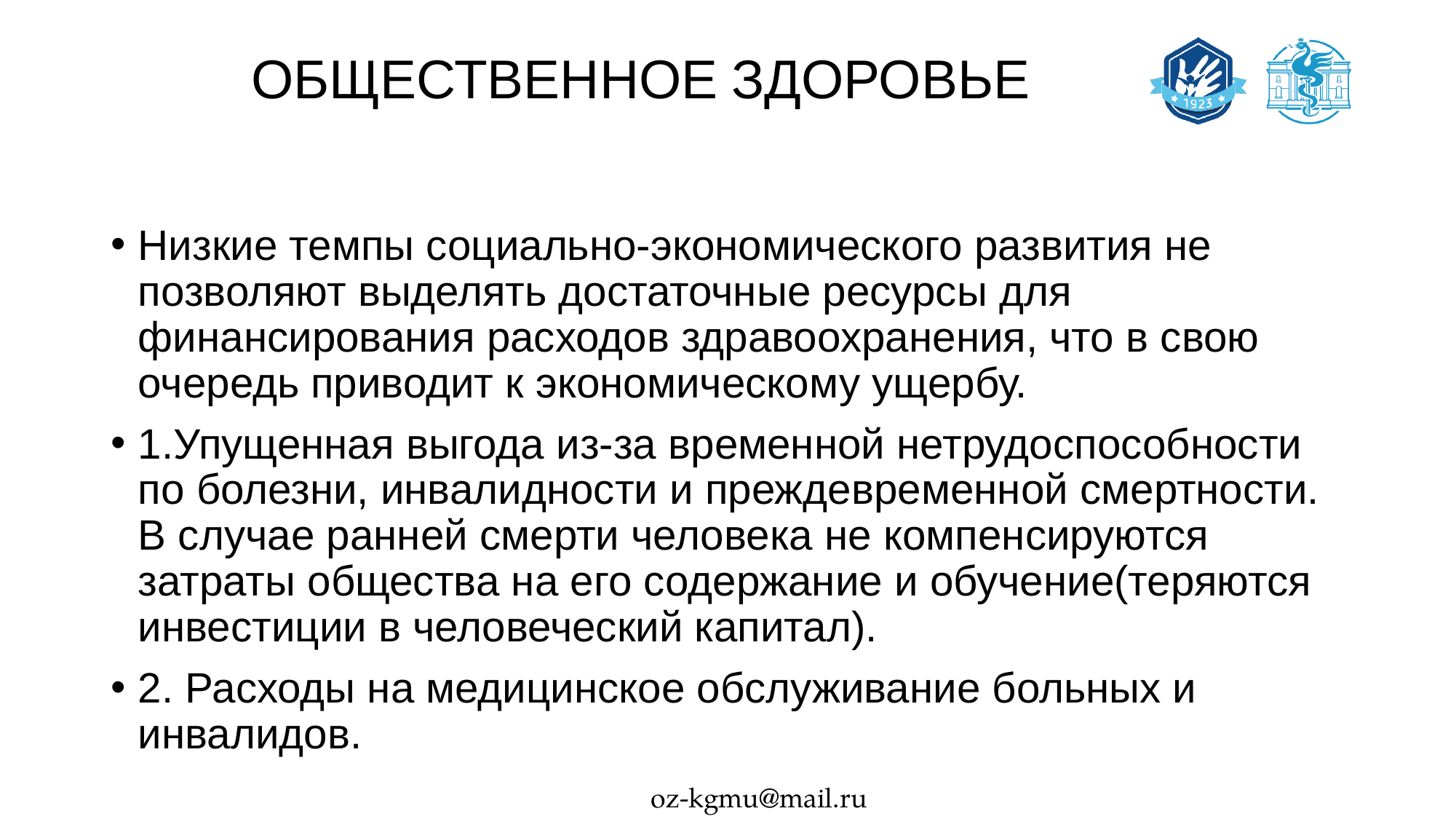

# ОБЩЕСТВЕННОЕ ЗДОРОВЬЕ
Низкие темпы социально-экономического развития не позволяют выделять достаточные ресурсы для финансирования расходов здравоохранения, что в свою очередь приводит к экономическому ущербу.
1.Упущенная выгода из-за временной нетрудоспособности по болезни, инвалидности и преждевременной смертности. В случае ранней смерти человека не компенсируются затраты общества на его содержание и обучение(теряются инвестиции в человеческий капитал).
2. Расходы на медицинское обслуживание больных и инвалидов.